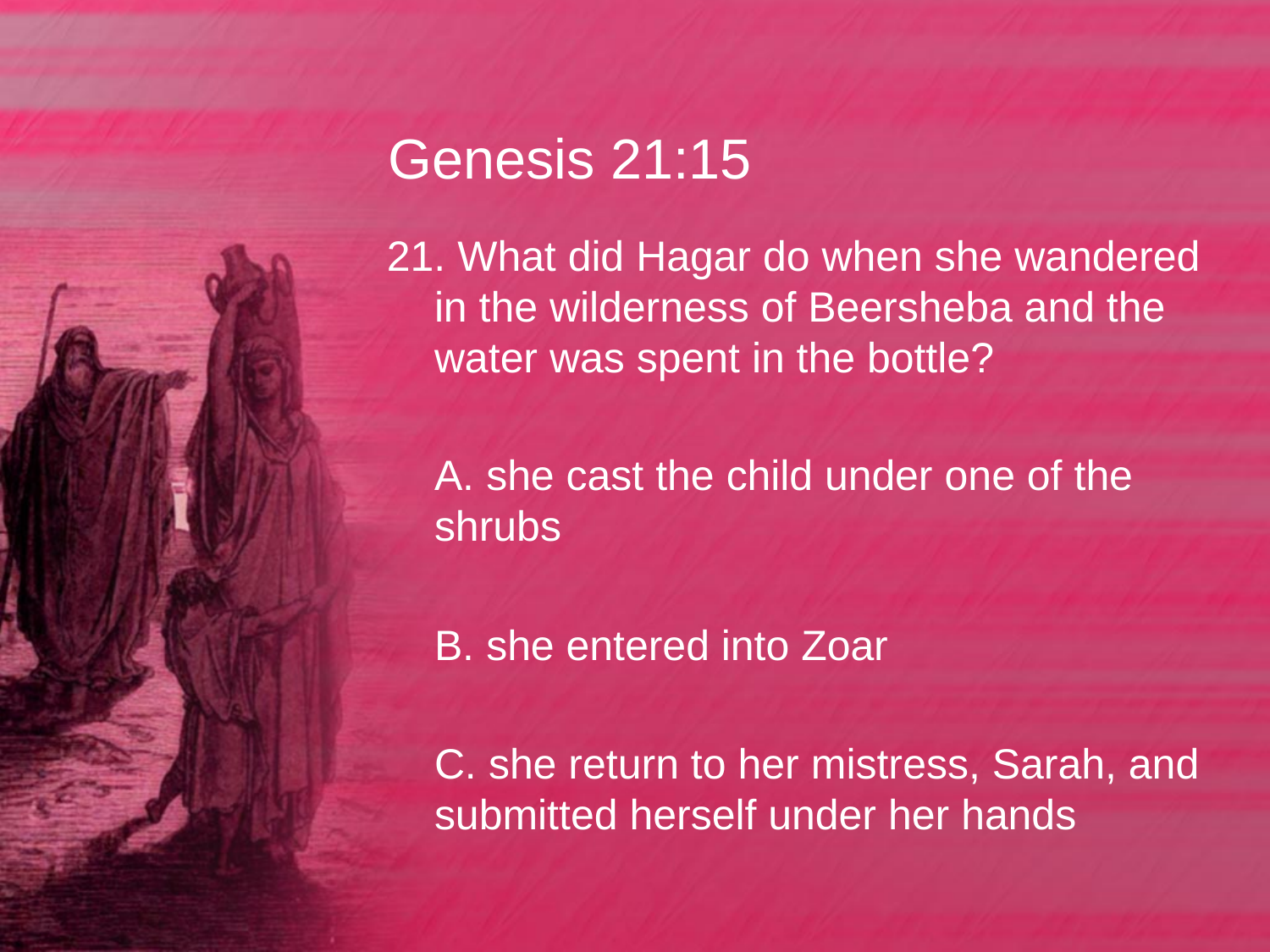

# Genesis 21:15
21. What did Hagar do when she wandered in the wilderness of Beersheba and the water was spent in the bottle?

	A. she cast the child under one of the shrubs

	B. she entered into Zoar

	C. she return to her mistress, Sarah, and submitted herself under her hands